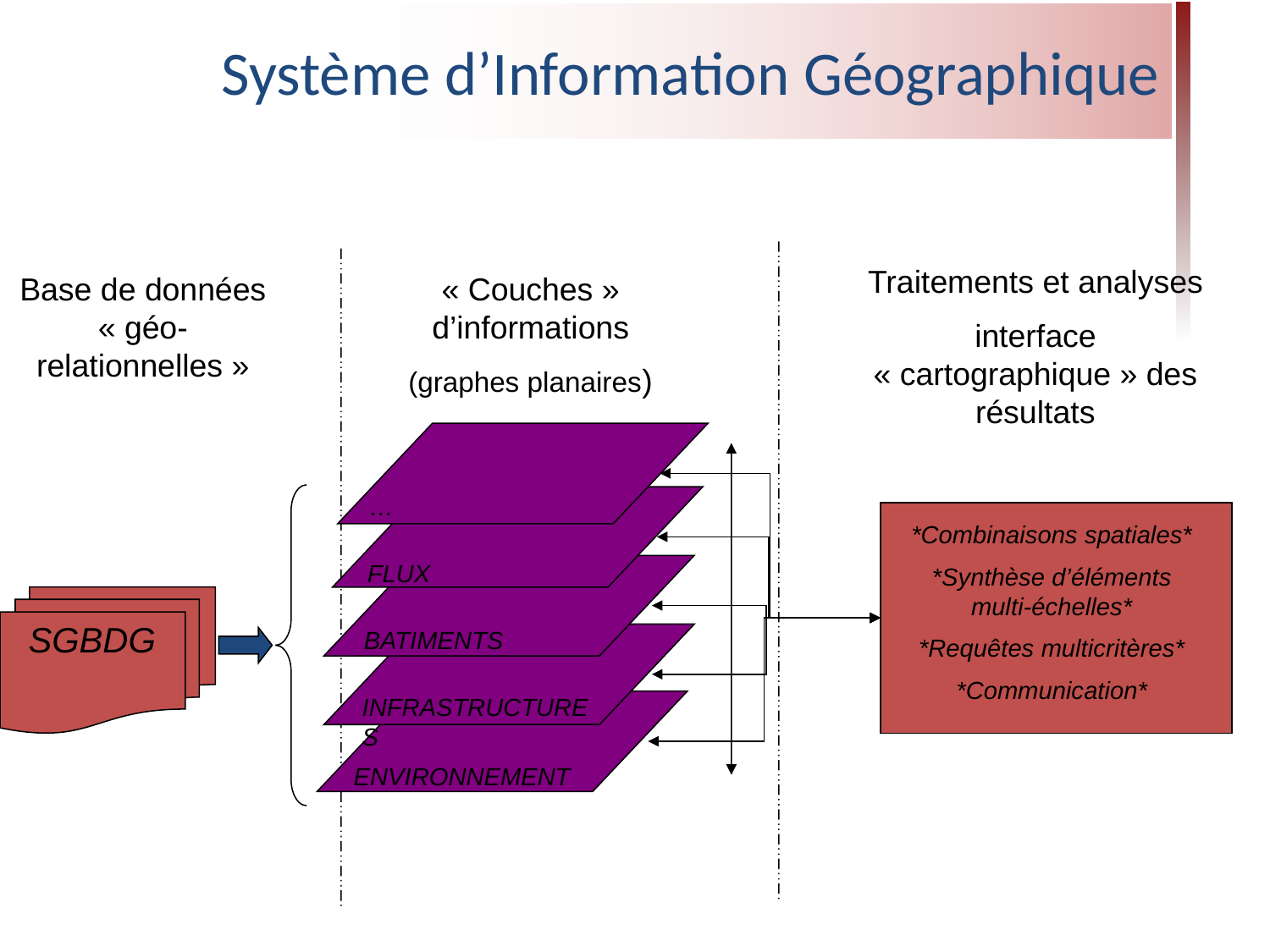

Système d’Information Géographique

Traitements et analyses
interface « cartographique » des résultats

*Combinaisons spatiales*
*Synthèse d’éléments multi-échelles*
*Requêtes multicritères*
*Communication*
Base de données « géo-relationnelles »

SGBDG
« Couches » d’informations
(graphes planaires)

…

FLUX

BATIMENTS

INFRASTRUCTURES

ENVIRONNEMENT